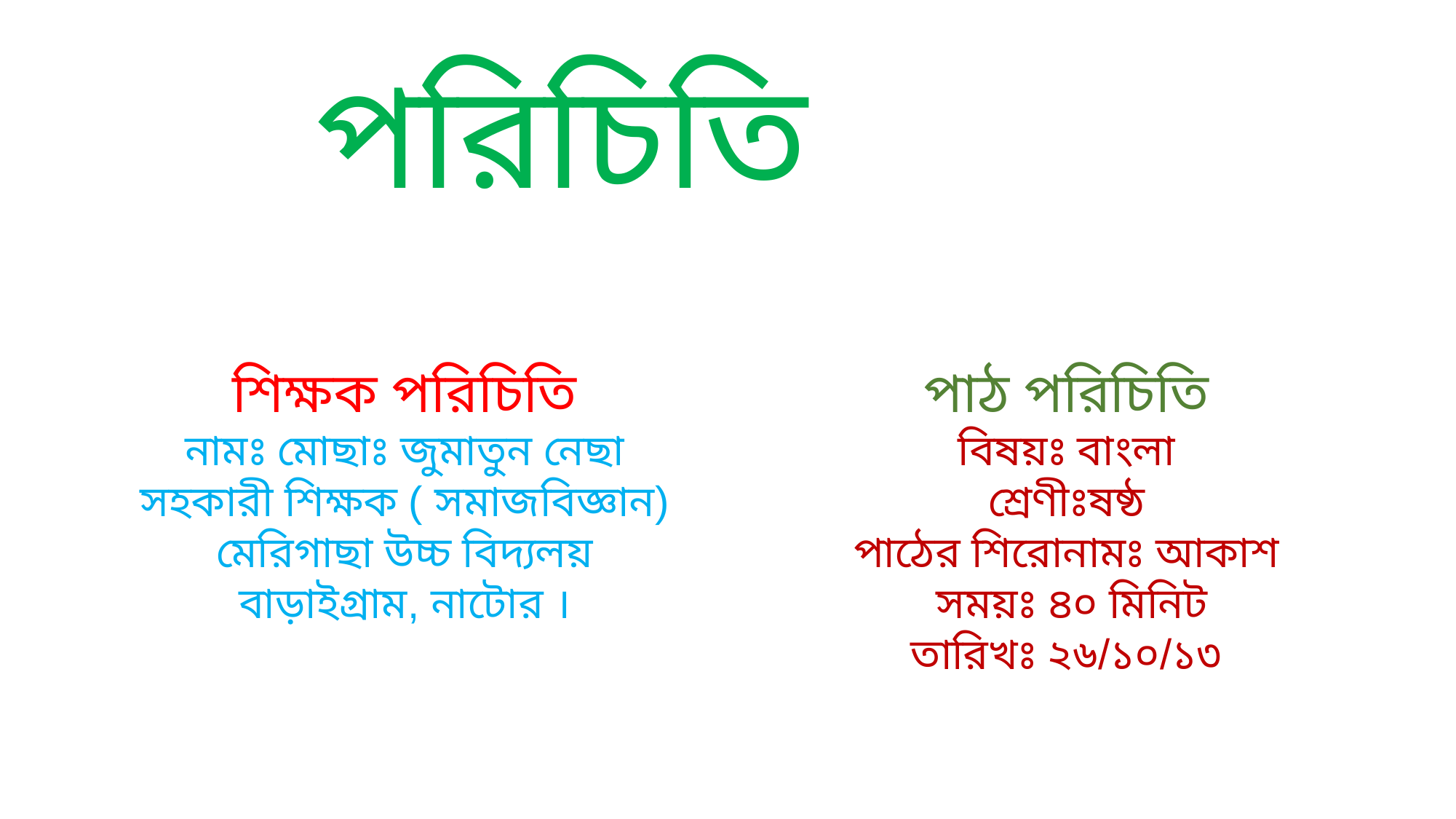

পরিচিতি
শিক্ষক পরিচিতি
নামঃ মোছাঃ জুমাতুন নেছা
সহকারী শিক্ষক ( সমাজবিজ্ঞান)
মেরিগাছা উচ্চ বিদ্যলয়
বাড়াইগ্রাম, নাটোর ।
পাঠ পরিচিতি
বিষয়ঃ বাংলা
শ্রেণীঃষষ্ঠ
পাঠের শিরোনামঃ আকাশ
 সময়ঃ ৪০ মিনিট
তারিখঃ ২৬/১০/১৩